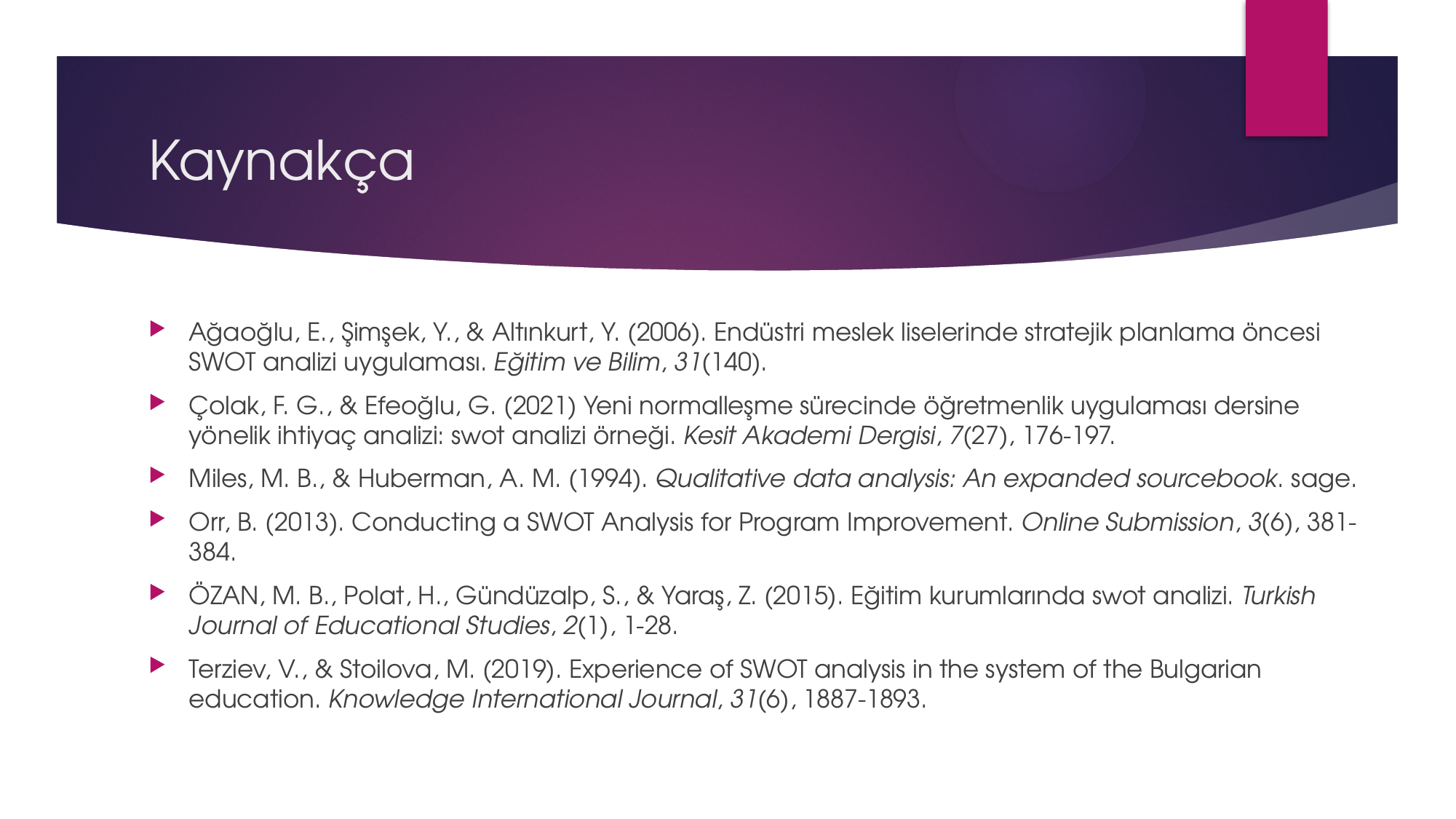

# Kaynakça
Ağaoğlu, E., Şimşek, Y., & Altınkurt, Y. (2006). Endüstri meslek liselerinde stratejik planlama öncesi SWOT analizi uygulaması. Eğitim ve Bilim, 31(140).
Çolak, F. G., & Efeoğlu, G. (2021) Yeni normalleşme sürecinde öğretmenlik uygulaması dersine yönelik ihtiyaç analizi: swot analizi örneği. Kesit Akademi Dergisi, 7(27), 176-197.
Miles, M. B., & Huberman, A. M. (1994). Qualitative data analysis: An expanded sourcebook. sage.
Orr, B. (2013). Conducting a SWOT Analysis for Program Improvement. Online Submission, 3(6), 381-384.
ÖZAN, M. B., Polat, H., Gündüzalp, S., & Yaraş, Z. (2015). Eğitim kurumlarında swot analizi. Turkish Journal of Educational Studies, 2(1), 1-28.
Terziev, V., & Stoilova, M. (2019). Experience of SWOT analysis in the system of the Bulgarian education. Knowledge International Journal, 31(6), 1887-1893.